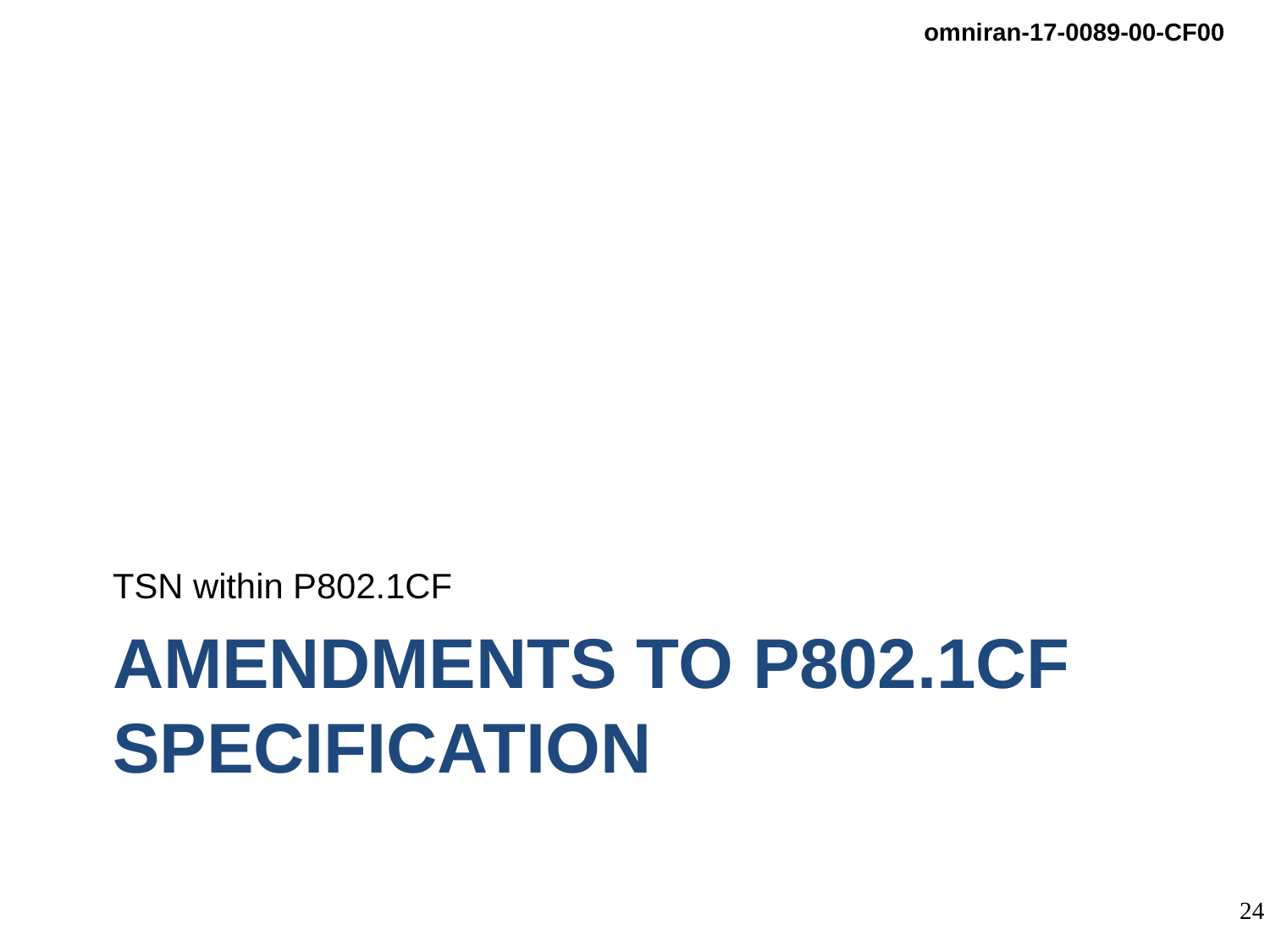

TSN within P802.1CF
# Amendments to P802.1CF Specification